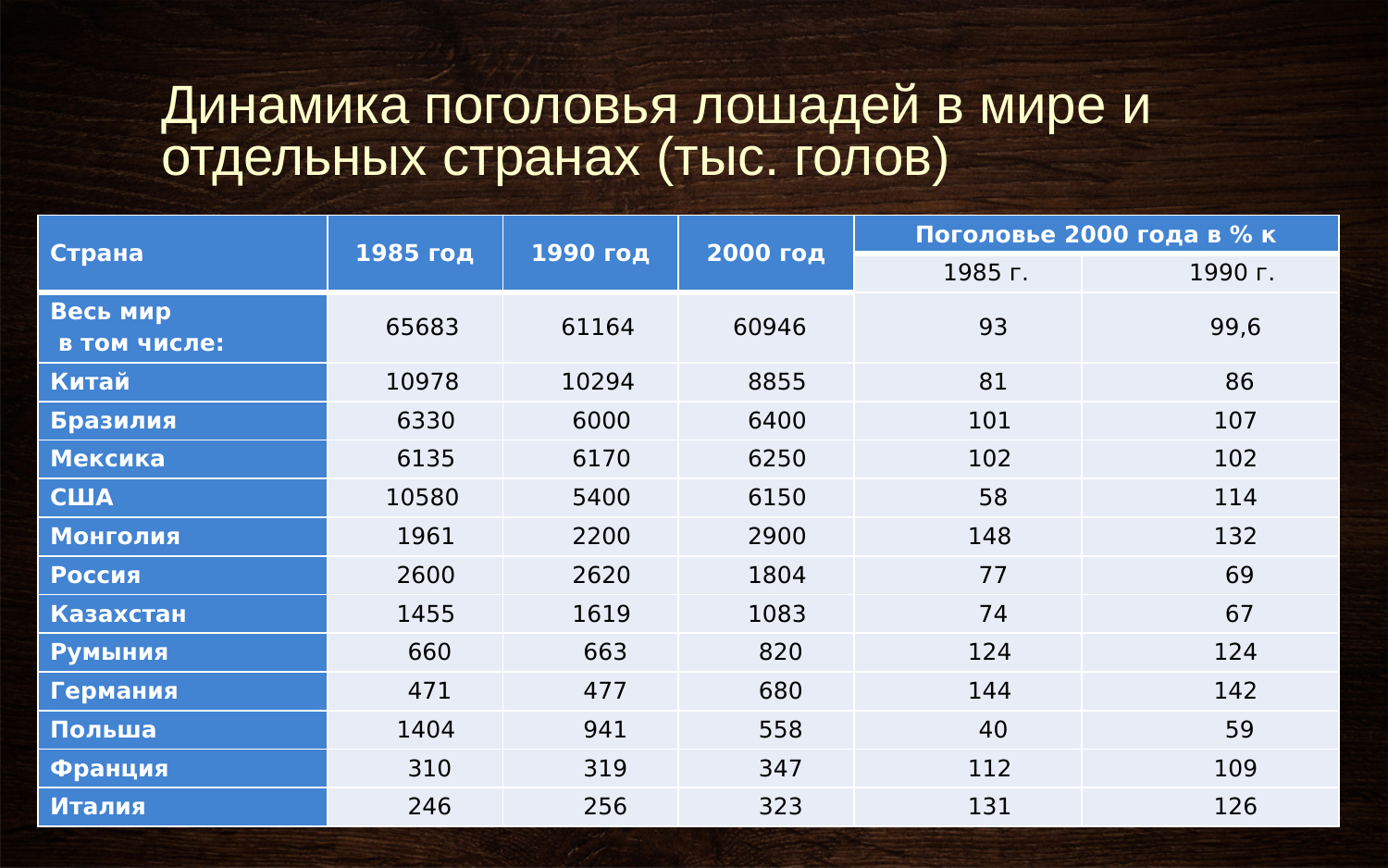

# Динамика поголовья лошадей в мире и отдельных странах (тыс. голов)
| Страна | 1985 год | 1990 год | 2000 год | Поголовье 2000 года в % к |  |
| --- | --- | --- | --- | --- | --- |
|  |  |  |  | 1985 г. | 1990 г. |
| Весь мир в том числе: | 65683 | 61164 | 60946 | 93 | 99,6 |
| Китай | 10978 | 10294 | 8855 | 81 | 86 |
| Бразилия | 6330 | 6000 | 6400 | 101 | 107 |
| Мексика | 6135 | 6170 | 6250 | 102 | 102 |
| США | 10580 | 5400 | 6150 | 58 | 114 |
| Монголия | 1961 | 2200 | 2900 | 148 | 132 |
| Россия | 2600 | 2620 | 1804 | 77 | 69 |
| Казахстан | 1455 | 1619 | 1083 | 74 | 67 |
| Румыния | 660 | 663 | 820 | 124 | 124 |
| Германия | 471 | 477 | 680 | 144 | 142 |
| Польша | 1404 | 941 | 558 | 40 | 59 |
| Франция | 310 | 319 | 347 | 112 | 109 |
| Италия | 246 | 256 | 323 | 131 | 126 |